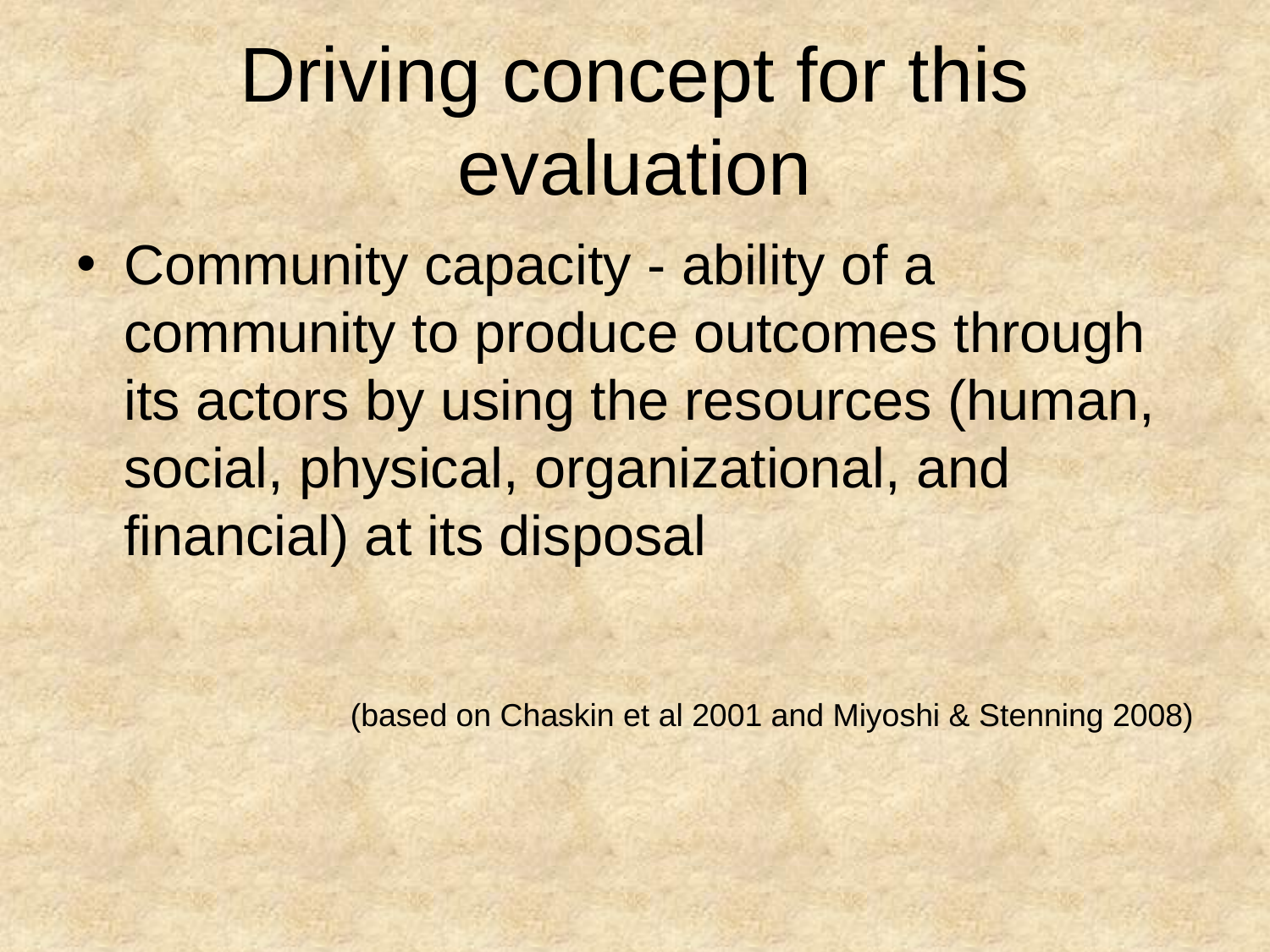

# Driving concept for this evaluation
Community capacity - ability of a community to produce outcomes through its actors by using the resources (human, social, physical, organizational, and financial) at its disposal

(based on Chaskin et al 2001 and Miyoshi & Stenning 2008)
Banyai, AEA 2011 www.refocusinstitute.com
6